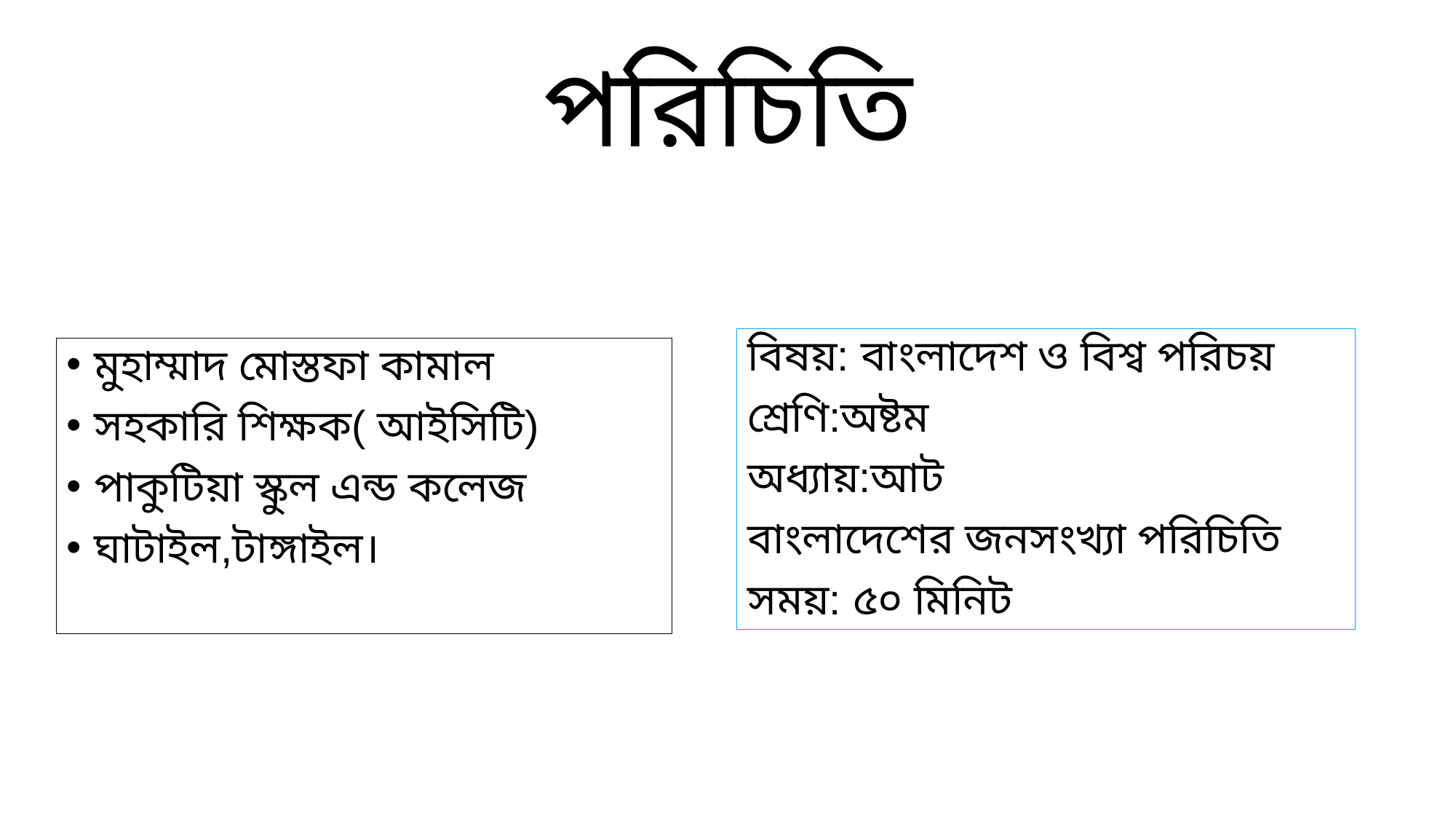

পরিচিতি
বিষয়: বাংলাদেশ ও বিশ্ব পরিচয়
শ্রেণি:অষ্টম
অধ্যায়:আট
বাংলাদেশের জনসংখ্যা পরিচিতি
সময়: ৫০ মিনিট
মুহাম্মাদ মোস্তফা কামাল
সহকারি শিক্ষক( আইসিটি)
পাকুটিয়া স্কুল এন্ড কলেজ
ঘাটাইল,টাঙ্গাইল।